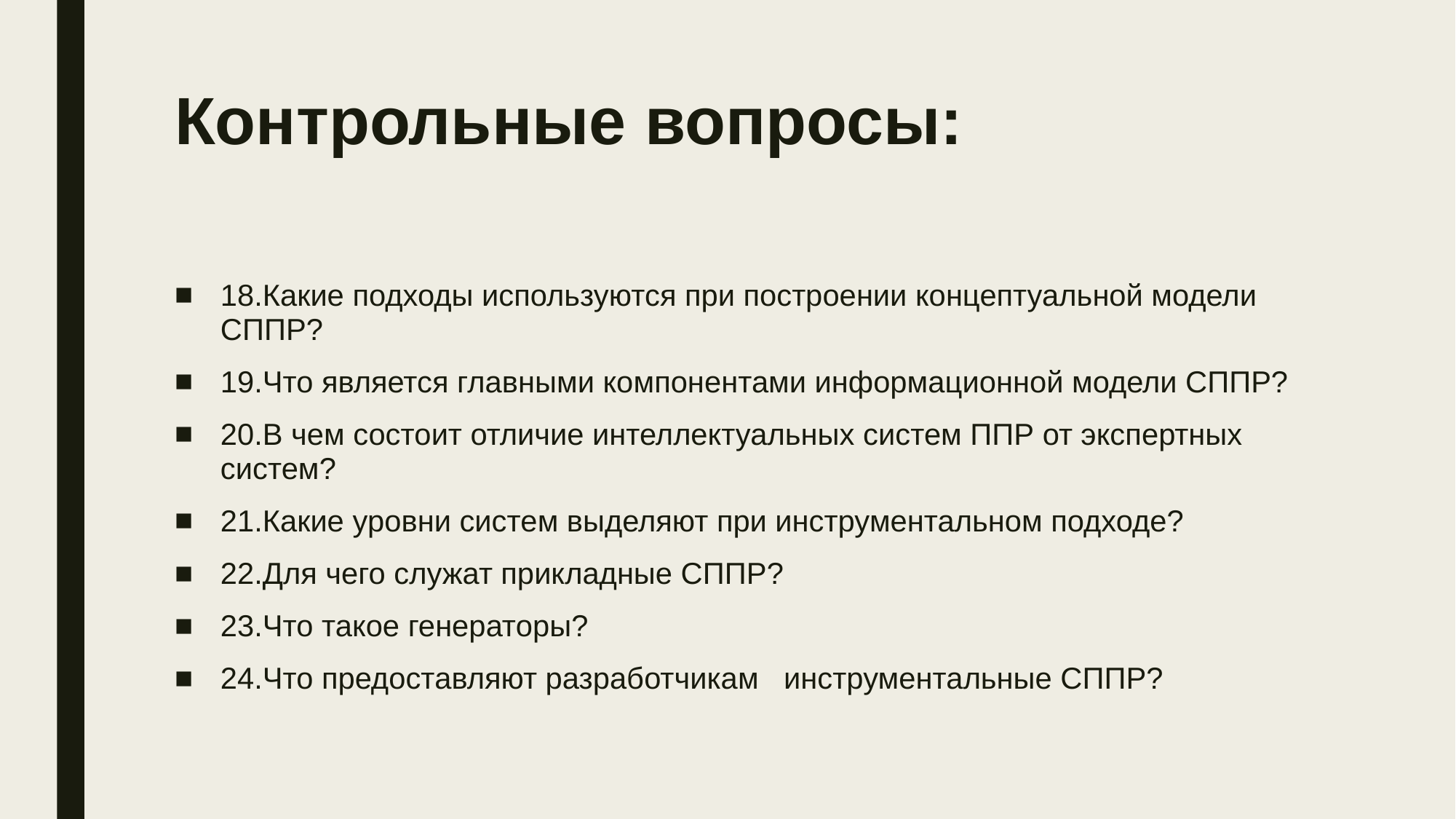

# Контрольные вопросы:
18.Какие подходы используются при построении концептуальной модели СППР?
19.Что является главными компонентами информационной модели СППР?
20.В чем состоит отличие интеллектуальных систем ППР от экспертных систем?
21.Какие уровни систем выделяют при инструментальном подходе?
22.Для чего служат прикладные СППР?
23.Что такое генераторы?
24.Что предоставляют разработчикам   инструментальные СППР?